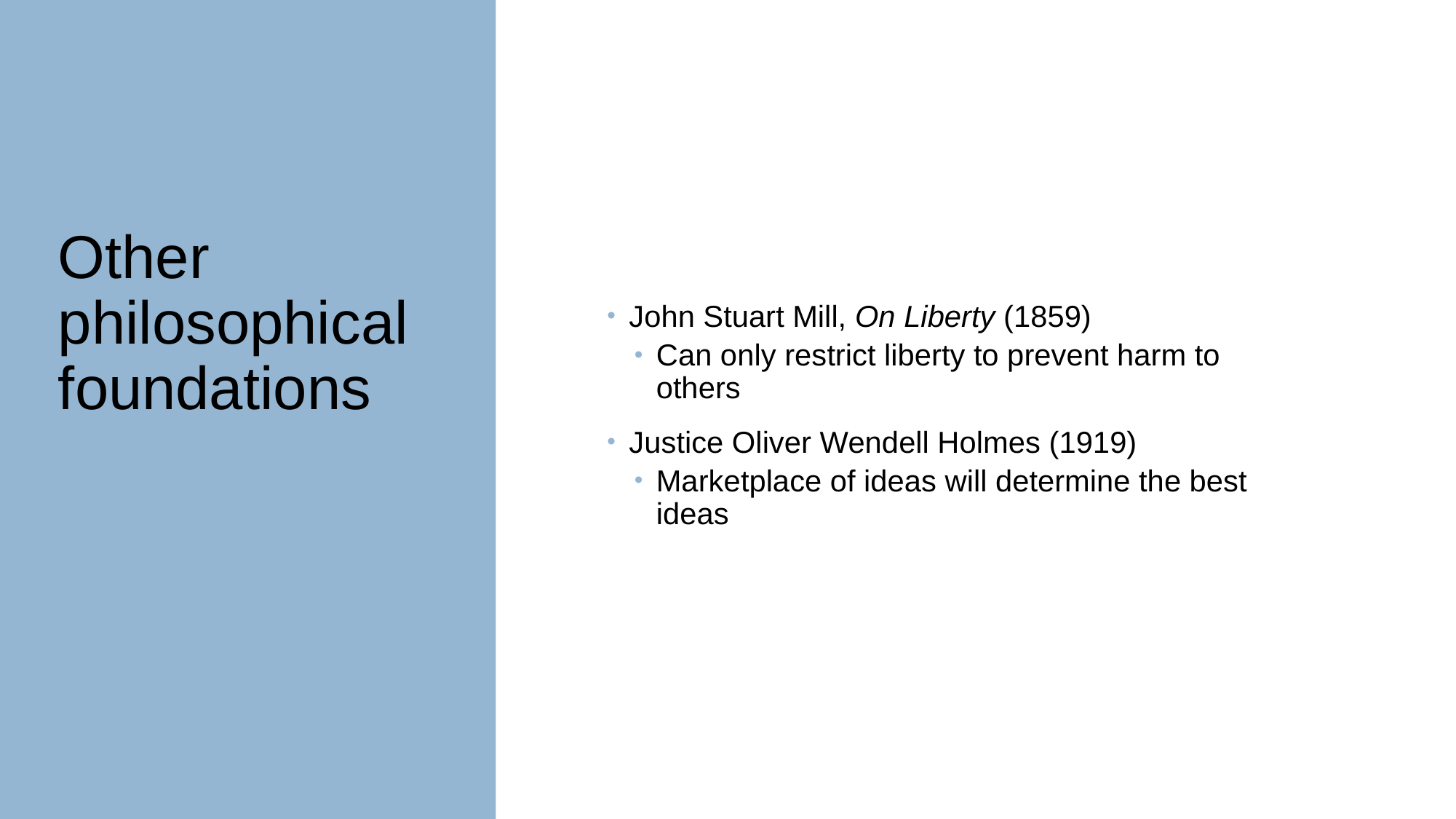

John Stuart Mill, On Liberty (1859)
Can only restrict liberty to prevent harm to others
Justice Oliver Wendell Holmes (1919)
Marketplace of ideas will determine the best ideas
# Other philosophical foundations